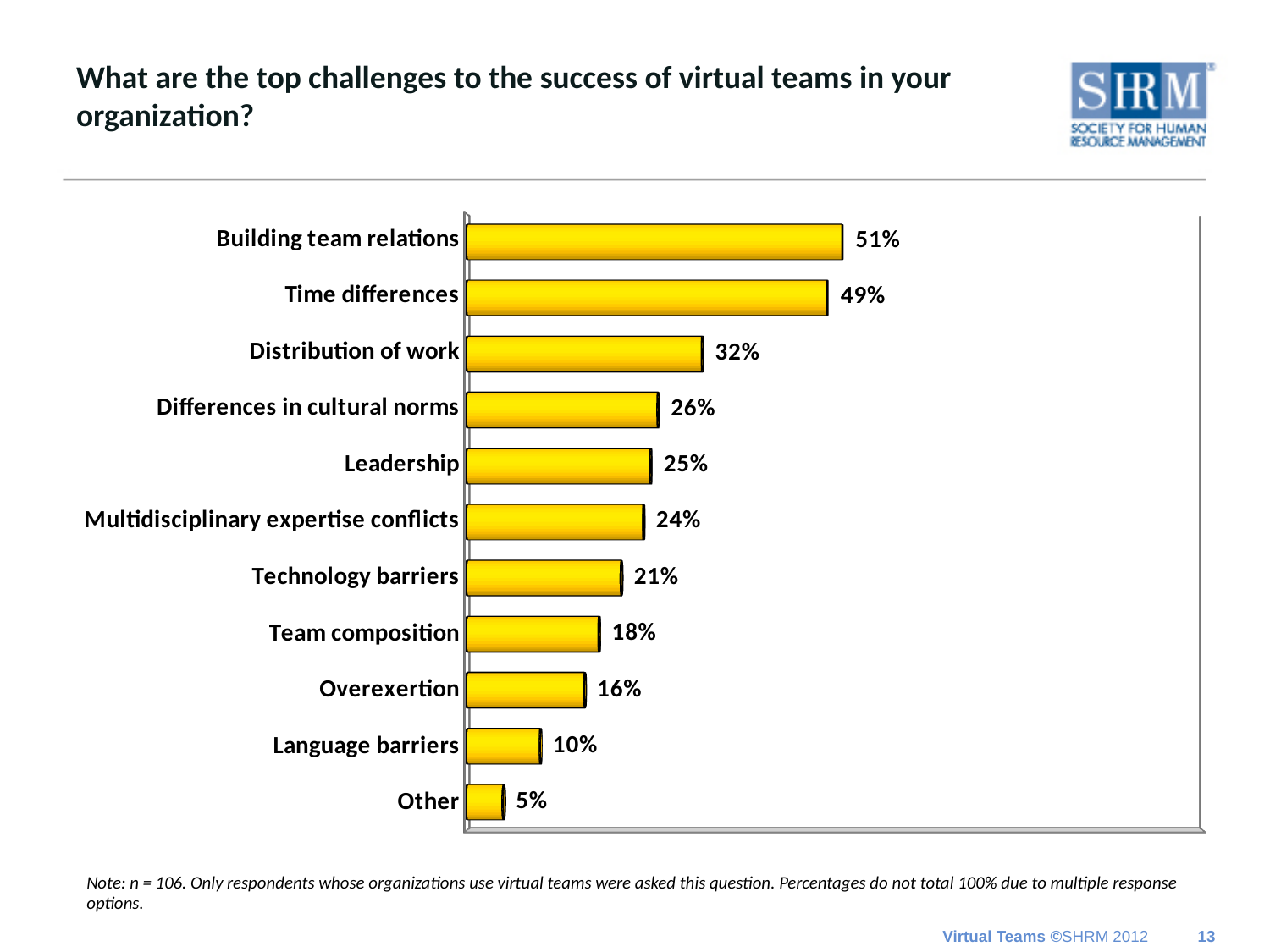

# What are the top challenges to the success of virtual teams in your organization?

[unsupported chart]

Note: n = 106. Only respondents whose organizations use virtual teams were asked this question. Percentages do not total 100% due to multiple response options.
13